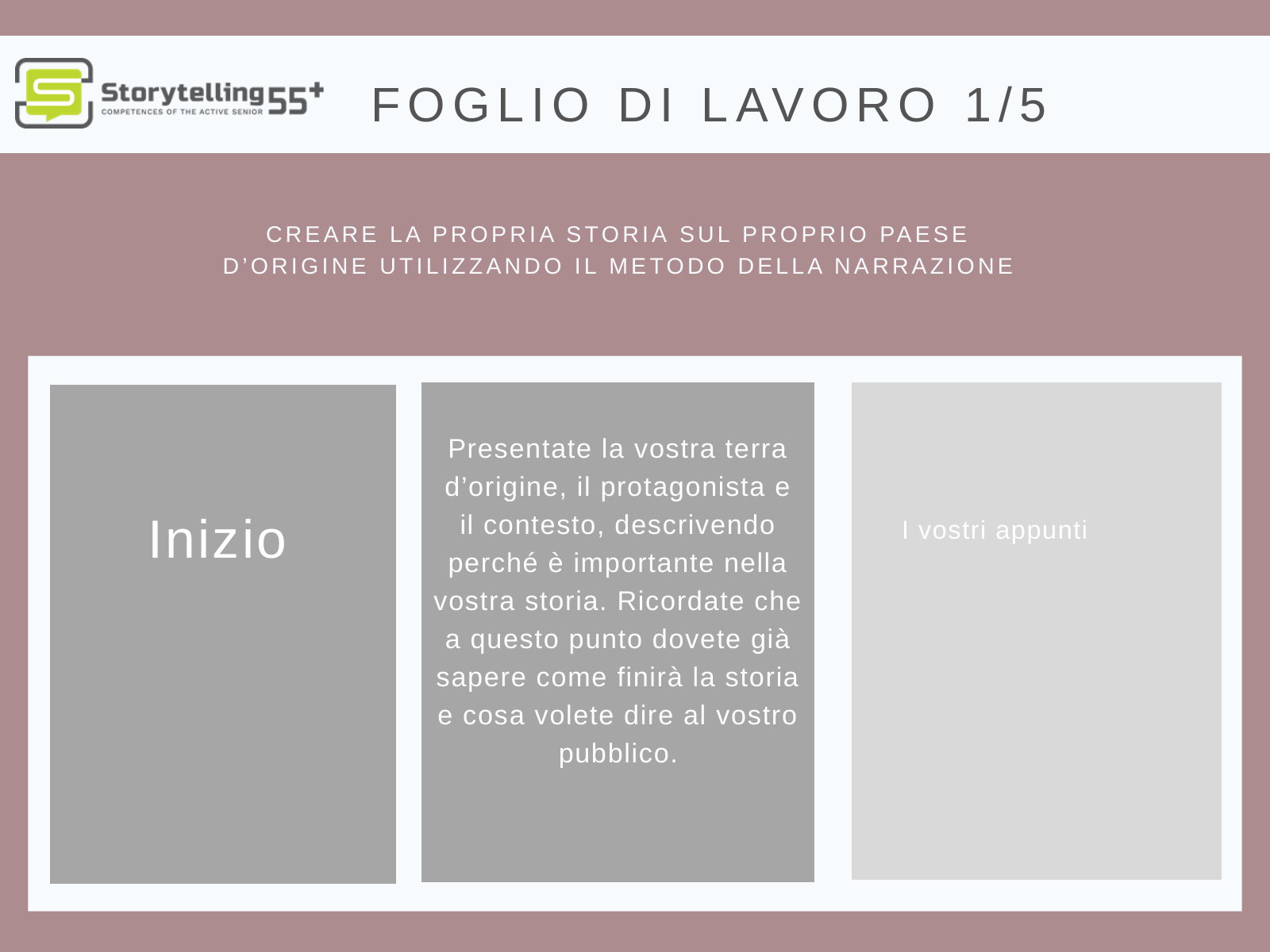

FOGLIO DI LAVORO 1/5

CREARE LA PROPRIA STORIA SUL PROPRIO PAESE D’ORIGINE UTILIZZANDO IL METODO DELLA NARRAZIONE

I vostri appunti

Inizio
Presentate la vostra terra d’origine, il protagonista e il contesto, descrivendo perché è importante nella vostra storia. Ricordate che a questo punto dovete già sapere come finirà la storia e cosa volete dire al vostro pubblico.